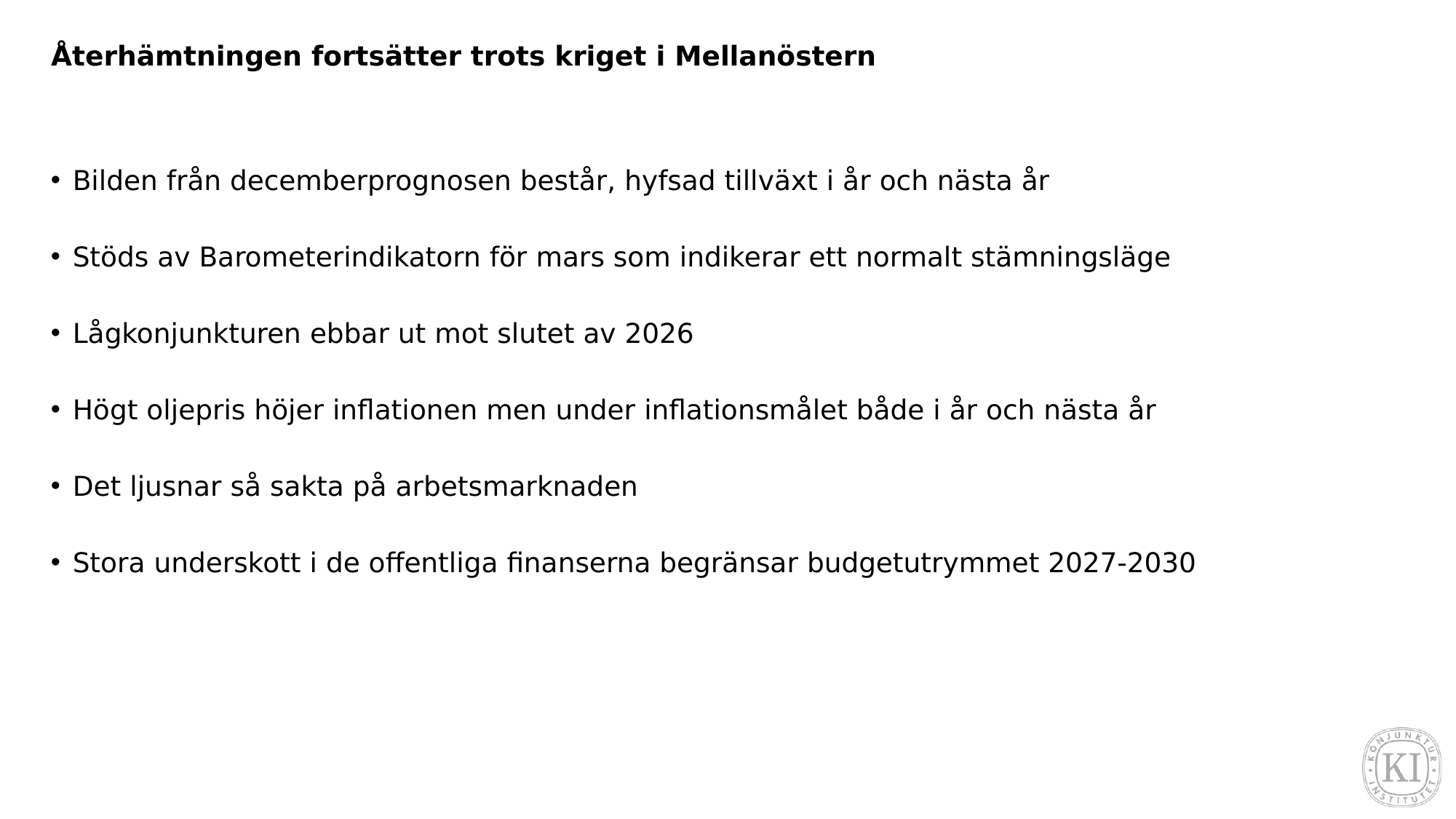

# Återhämtningen fortsätter trots kriget i Mellanöstern
Bilden från decemberprognosen består, hyfsad tillväxt i år och nästa år

Stöds av Barometerindikatorn för mars som indikerar ett normalt stämningsläge

Lågkonjunkturen ebbar ut mot slutet av 2026

Högt oljepris höjer inflationen men under inflationsmålet både i år och nästa år

Det ljusnar så sakta på arbetsmarknaden

Stora underskott i de offentliga finanserna begränsar budgetutrymmet 2027-2030